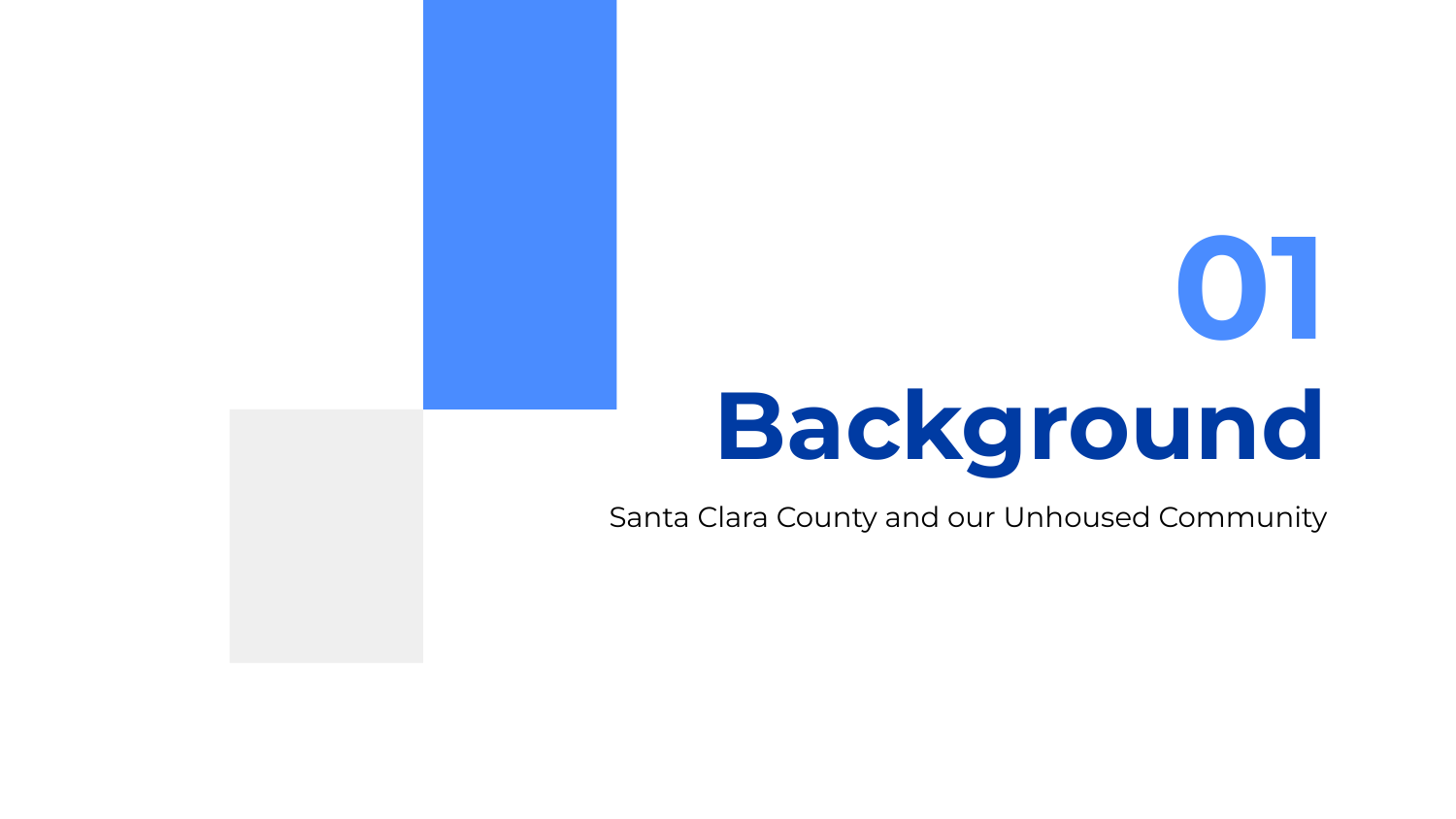

01
# Background
Santa Clara County and our Unhoused Community